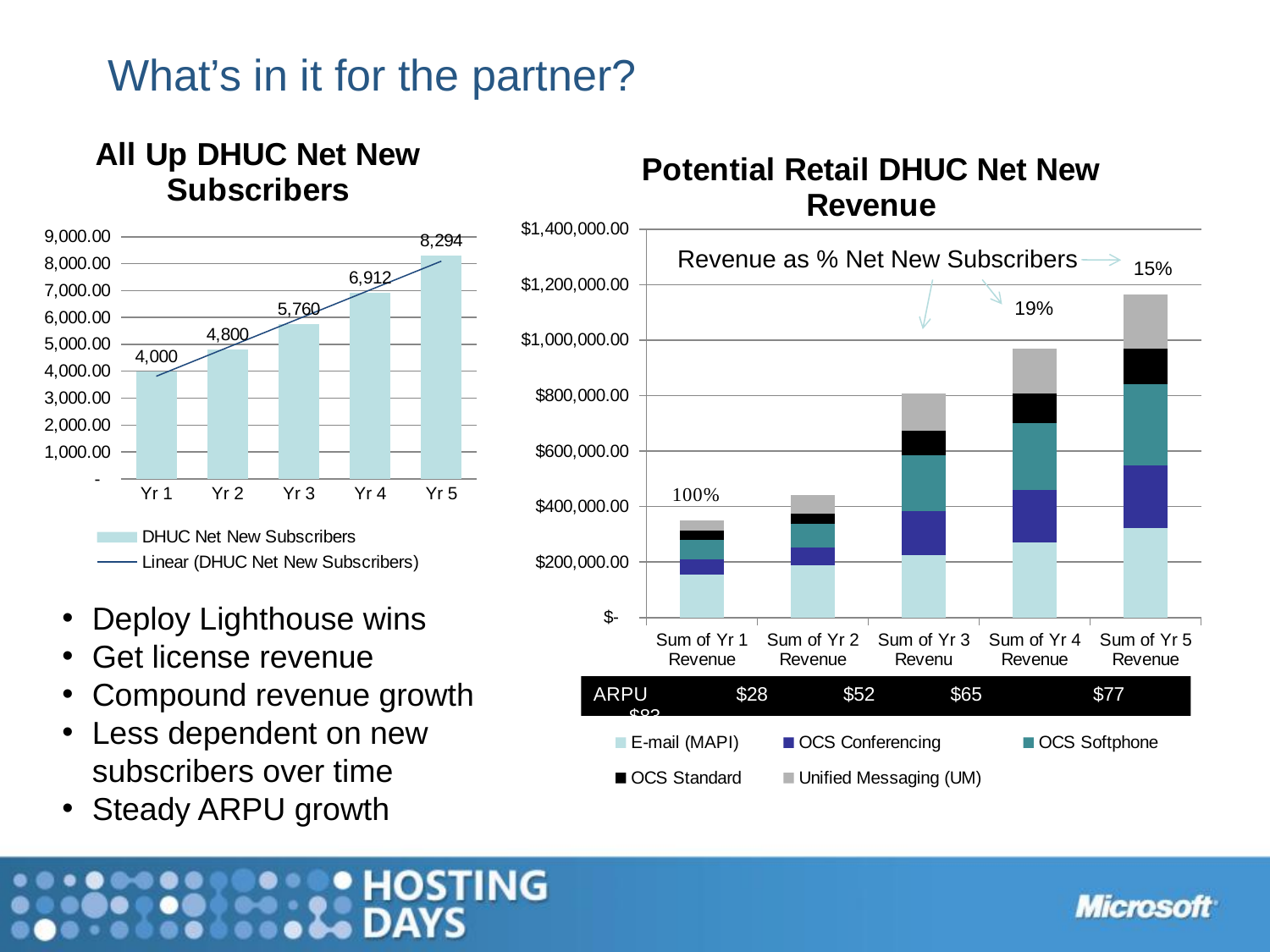

# What’s in it for the partner?

### Chart: All Up DHUC Net New Subscribers

| Category | DHUC Net New Subscribers |
|---|---|
| Yr 1 | 4000.0 |
| Yr 2 | 4800.0 |
| Yr 3 | 5760.0 |
| Yr 4 | 6912.0 |
| Yr 5 | 8294.4 |

### Chart: Potential Retail DHUC Net New Revenue

| Category | E-mail (MAPI) | OCS Conferencing | OCS Softphone | OCS Standard | Unified Messaging (UM) |
|---|---|---|---|---|---|
| Sum of Yr 1 Revenue | 156000.0 | 54600.0 | 70200.0 | 31200.0 | 37440.0 |
| Sum of Yr 2 Revenue | 187200.0 | 65520.0 | 84240.0 | 37440.0 | 67392.0 |
| Sum of Yr 3 Revenu | 224640.0 | 157248.0 | 202176.0 | 89856.0 | 134784.0 |
| Sum of Yr 4 Revenue | 269568.0 | 188697.6 | 242611.2 | 107827.2 | 161740.8 |
| Sum of Yr 5 Revenue | 323481.6 | 226437.11999999997 | 291133.44 | 129392.63999999998 | 194088.95999999973 |
Revenue as % Net New Subscribers
15%
19%
Deploy Lighthouse wins
Get license revenue
Compound revenue growth
Less dependent on new subscribers over time
Steady ARPU growth